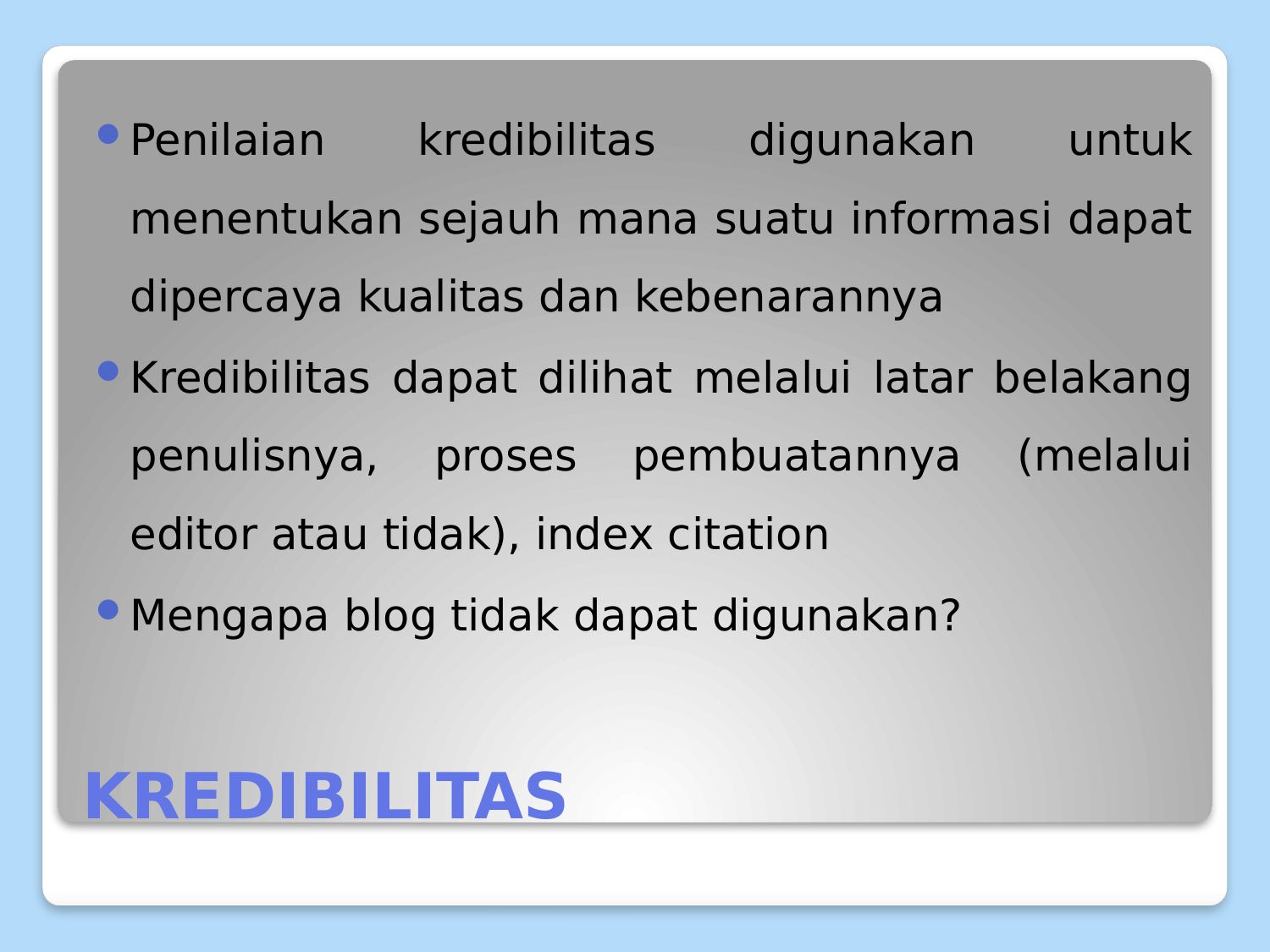

Penilaian kredibilitas digunakan untuk menentukan sejauh mana suatu informasi dapat dipercaya kualitas dan kebenarannya
Kredibilitas dapat dilihat melalui latar belakang penulisnya, proses pembuatannya (melalui editor atau tidak), index citation
Mengapa blog tidak dapat digunakan?
# KREDIBILITAS